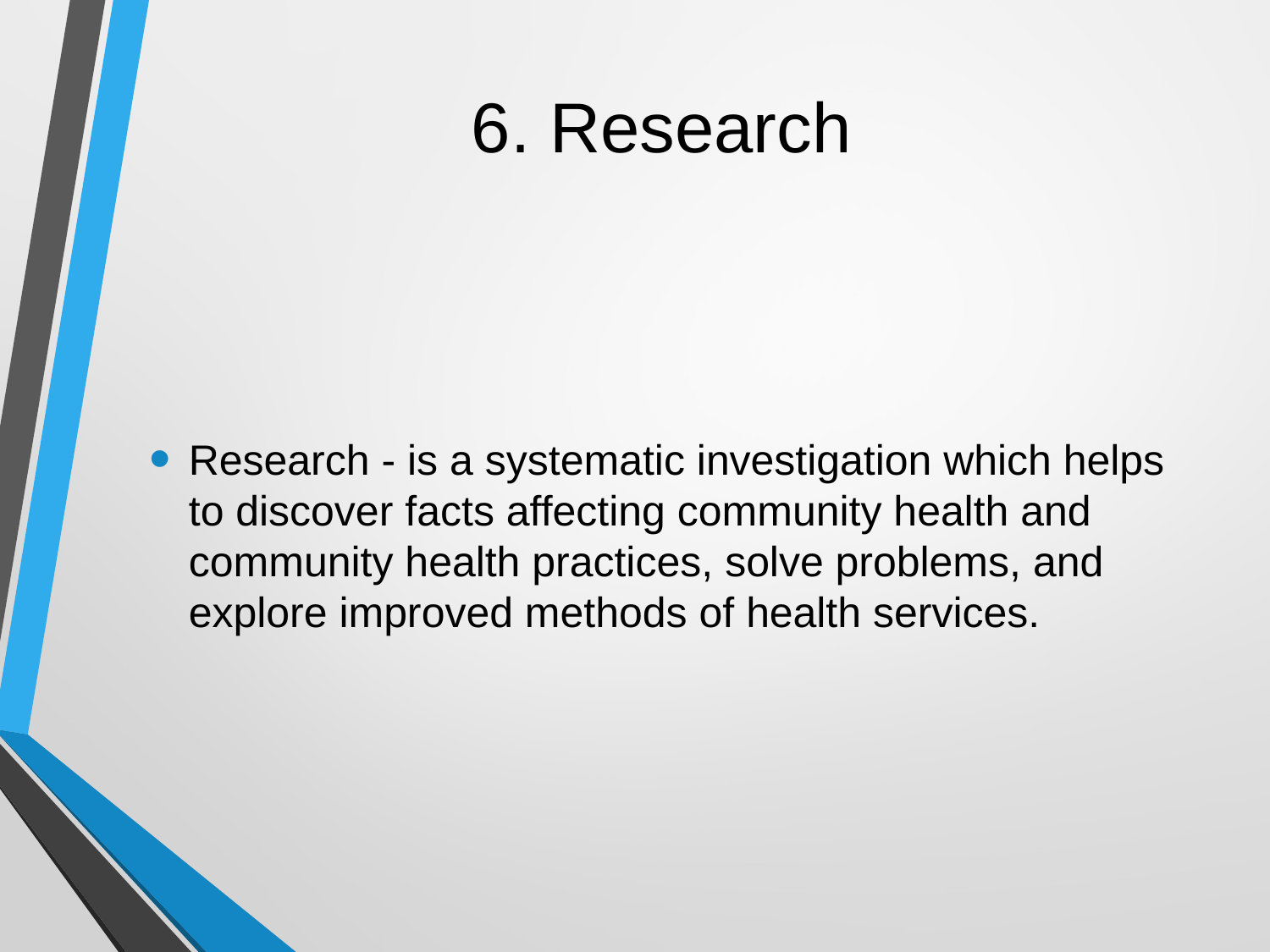

# 6. Research
Research - is a systematic investigation which helps to discover facts affecting community health and community health practices, solve problems, and explore improved methods of health services.